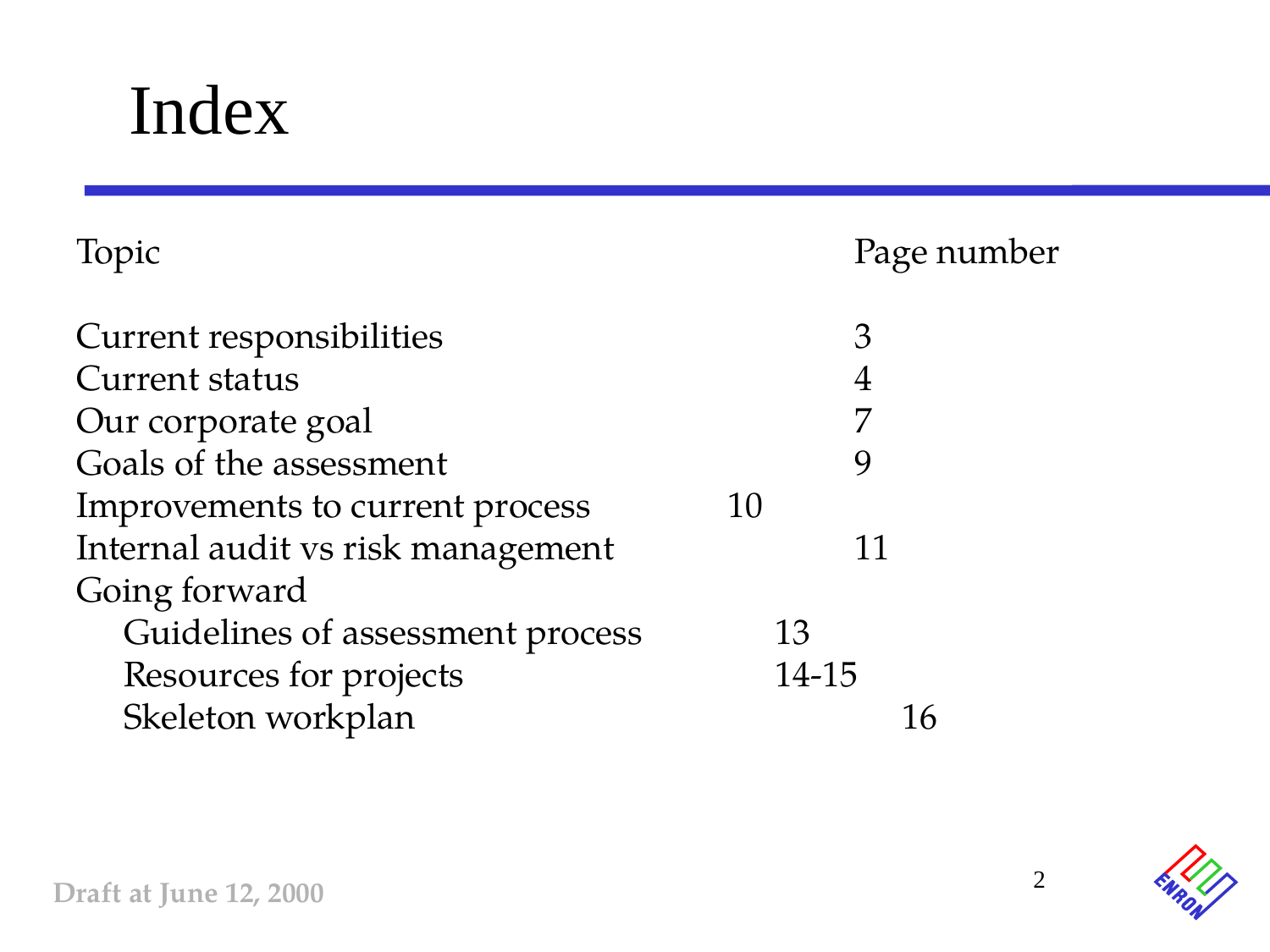

Index
Topic						Page number

Current responsibilities				3
Current status					4
Our corporate goal				7
Goals of the assessment				9
Improvements to current process		10
Internal audit vs risk management		11
Going forward
Guidelines of assessment process		13
Resources for projects			14-15
Skeleton workplan				16
2